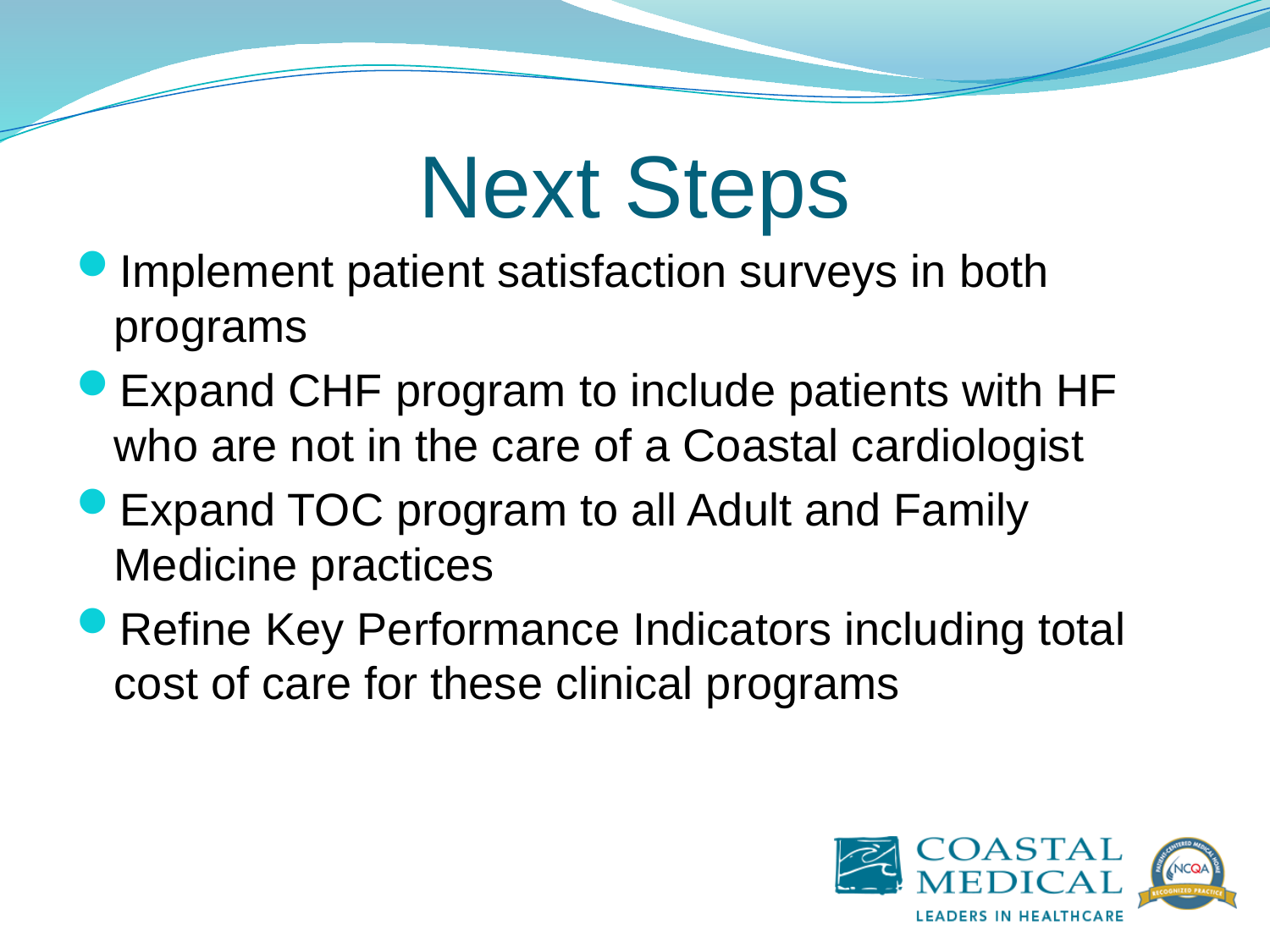

# Next Steps
Implement patient satisfaction surveys in both programs
Expand CHF program to include patients with HF who are not in the care of a Coastal cardiologist
Expand TOC program to all Adult and Family Medicine practices
Refine Key Performance Indicators including total cost of care for these clinical programs